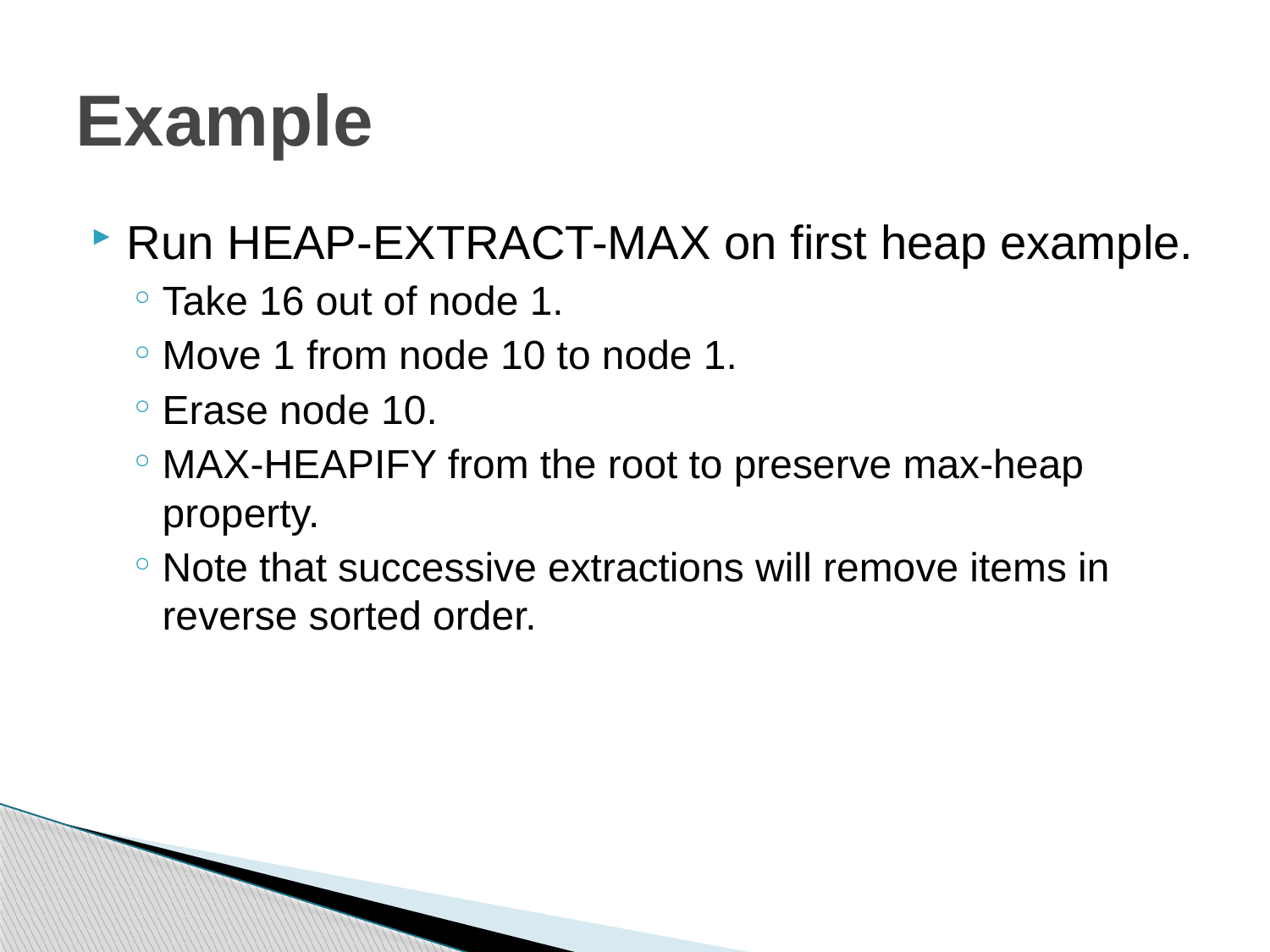

# Example
Run HEAP-EXTRACT-MAX on first heap example.
Take 16 out of node 1.
Move 1 from node 10 to node 1.
Erase node 10.
MAX-HEAPIFY from the root to preserve max-heap property.
Note that successive extractions will remove items in reverse sorted order.